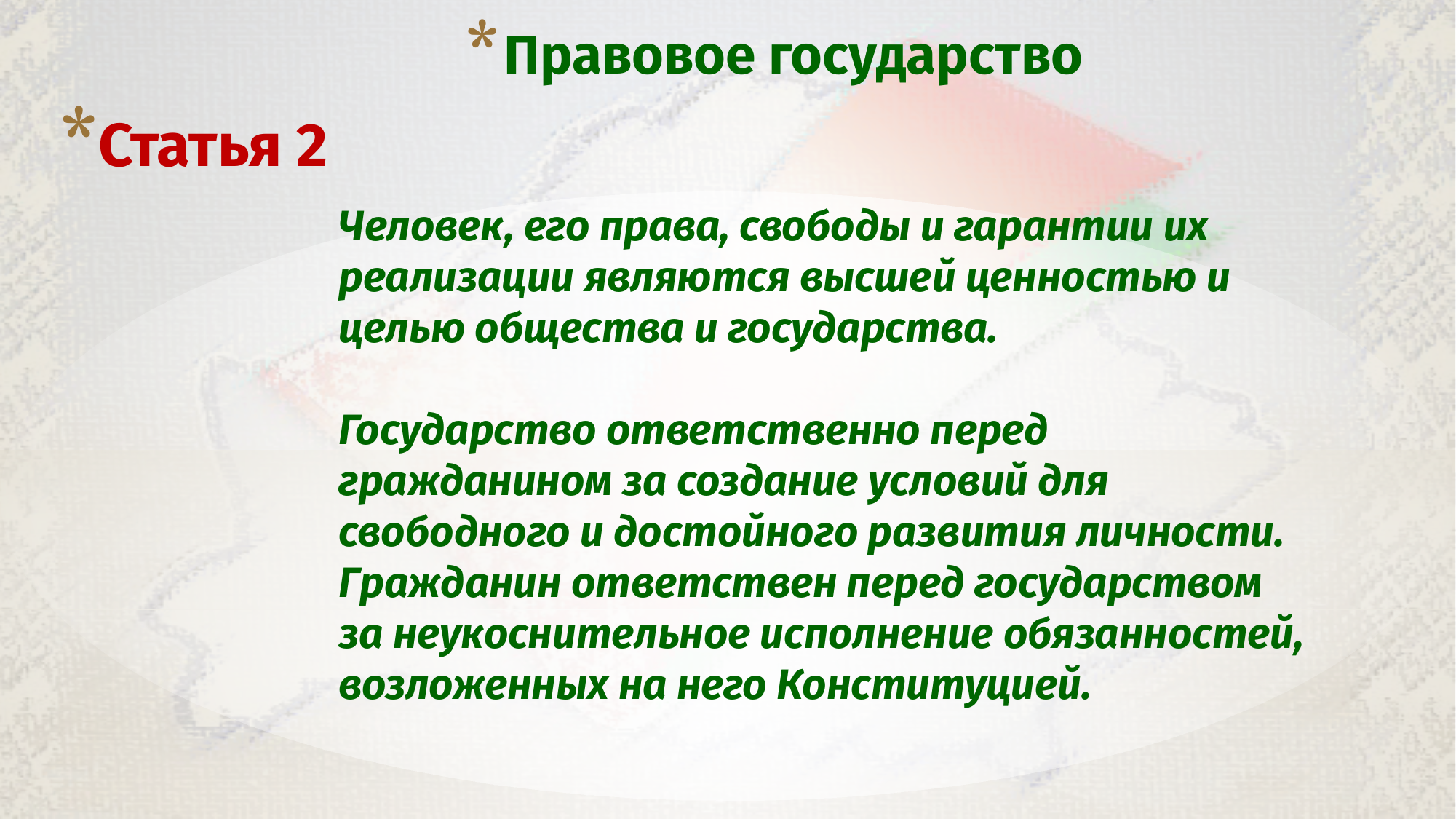

# Правовое государство
Статья 2
Человек, его права, свободы и гарантии их реализации являются высшей ценностью и целью общества и государства.

Государство ответственно перед гражданином за создание условий для свободного и достойного развития личности. Гражданин ответствен перед государством за неукоснительное исполнение обязанностей, возложенных на него Конституцией.